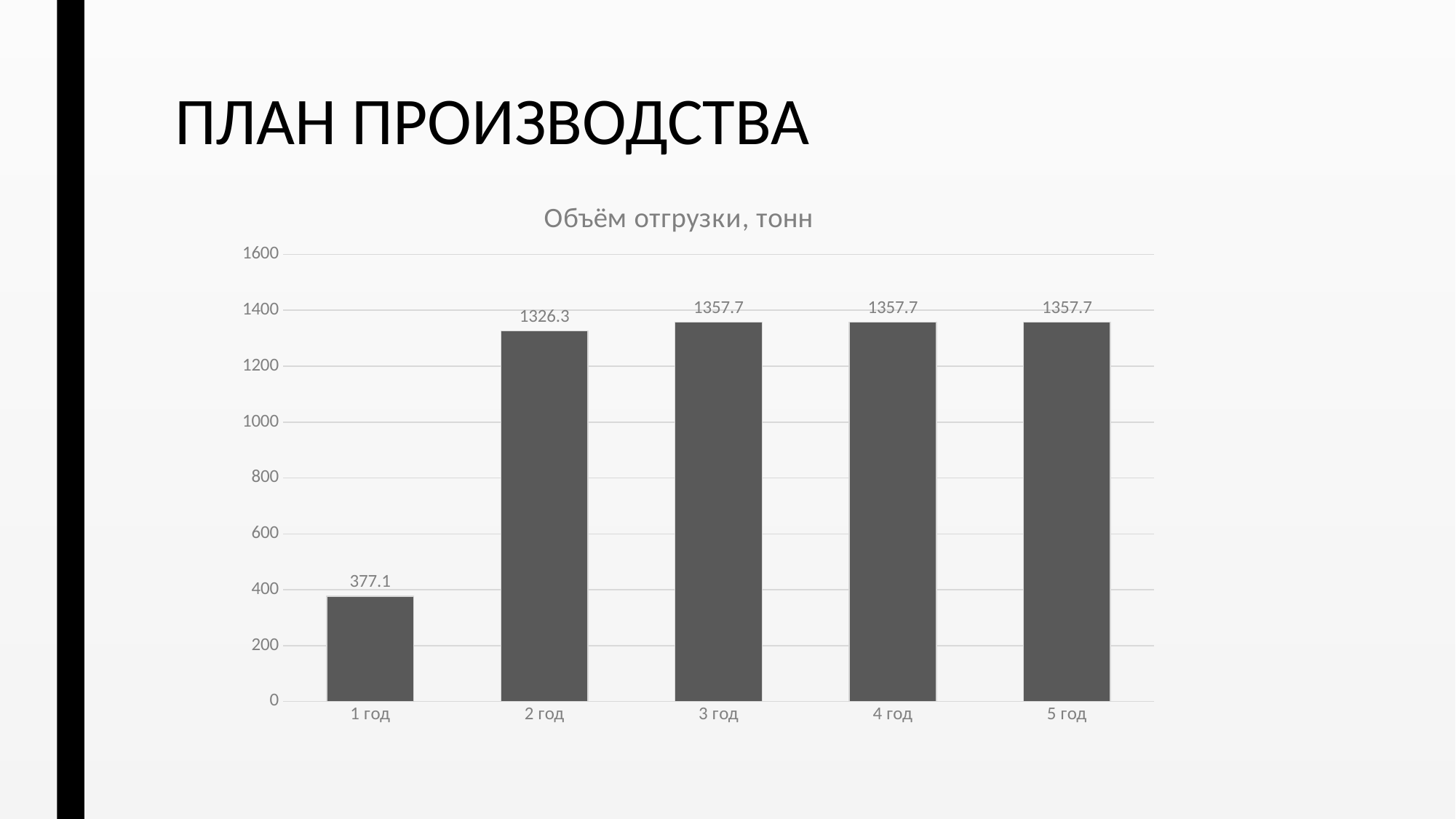

# ПЛАН ПРОИЗВОДСТВА

### Chart: Объём отгрузки, тонн

| Category | Отгрузка угля, тонн |
|---|---|
| 1 год | 377.1 |
| 2 год | 1326.3 |
| 3 год | 1357.7 |
| 4 год | 1357.7 |
| 5 год | 1357.7 |